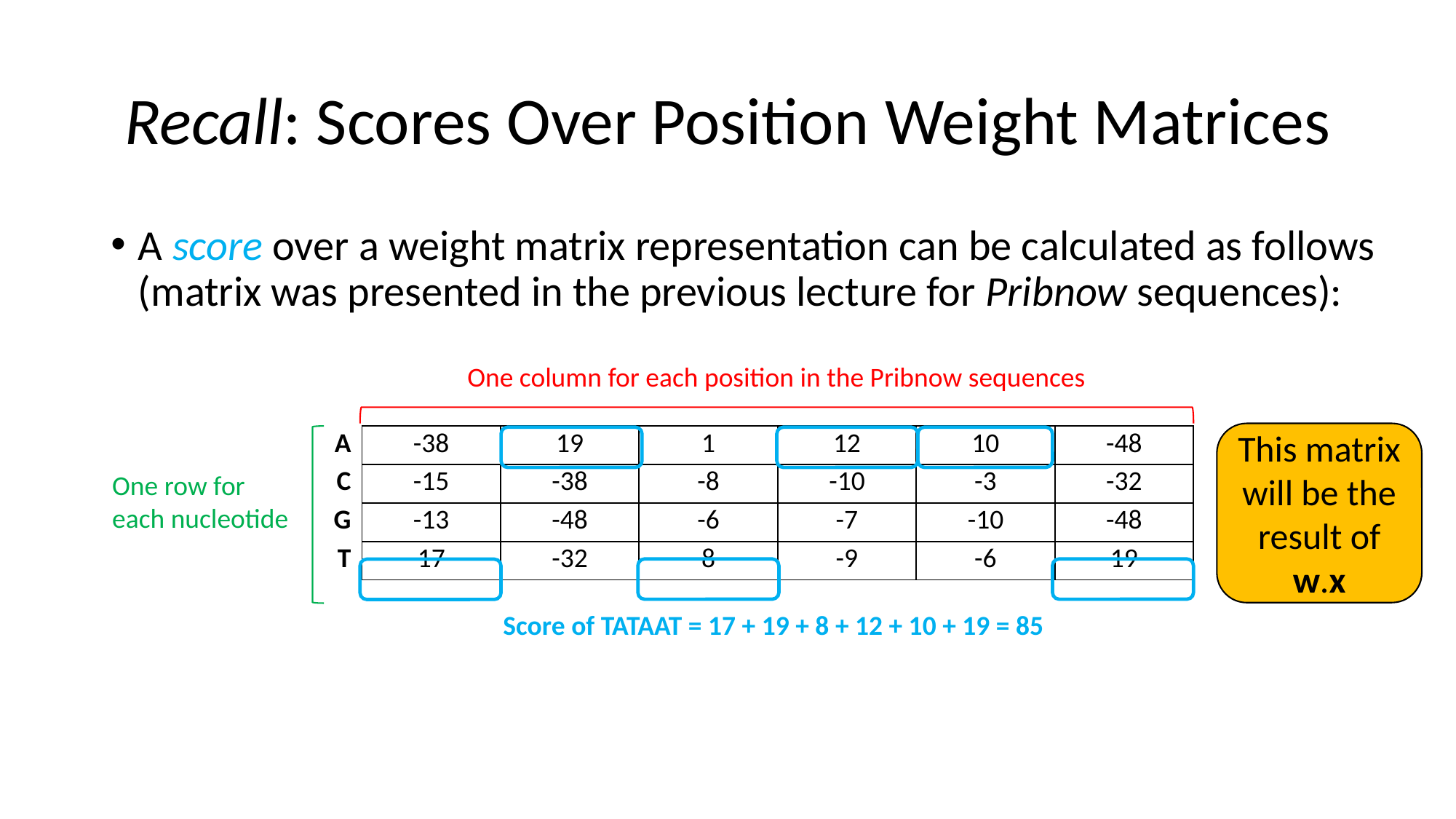

# Recall: Scores Over Position Weight Matrices
A score over a weight matrix representation can be calculated as follows (matrix was presented in the previous lecture for Pribnow sequences):

One column for each position in the Pribnow sequences
This matrix will be the result of w.x
| A | -38 | 19 | 1 | 12 | 10 | -48 |
| --- | --- | --- | --- | --- | --- | --- |
| C | -15 | -38 | -8 | -10 | -3 | -32 |
| G | -13 | -48 | -6 | -7 | -10 | -48 |
| T | 17 | -32 | 8 | -9 | -6 | 19 |

One row for
each nucleotide

Score of TATAAT = 17 + 19 + 8 + 12 + 10 + 19 = 85